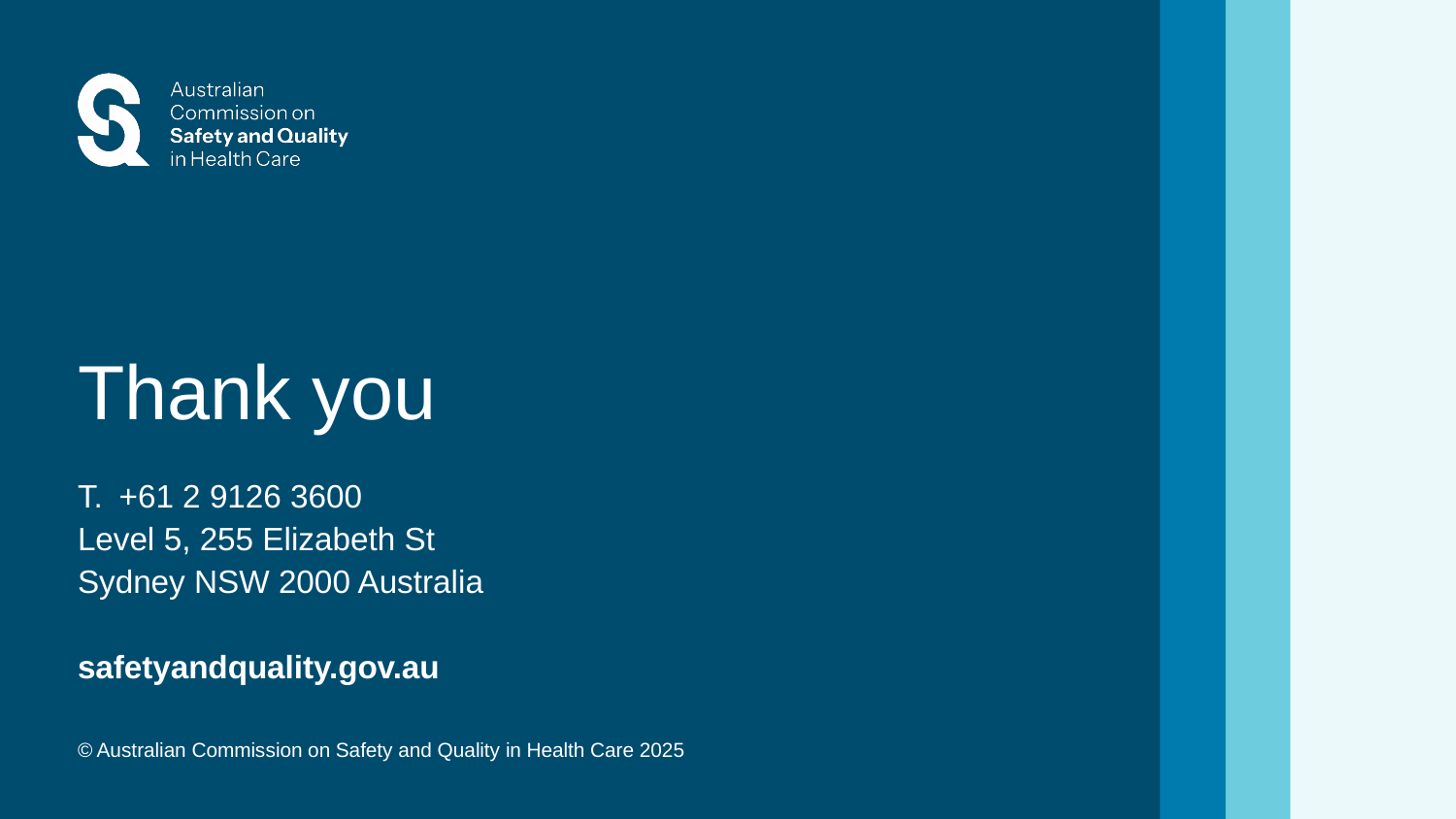

# Thank you
T. +61 2 9126 3600
Level 5, 255 Elizabeth St
Sydney NSW 2000 Australia

safetyandquality.gov.au
© Australian Commission on Safety and Quality in Health Care 2025